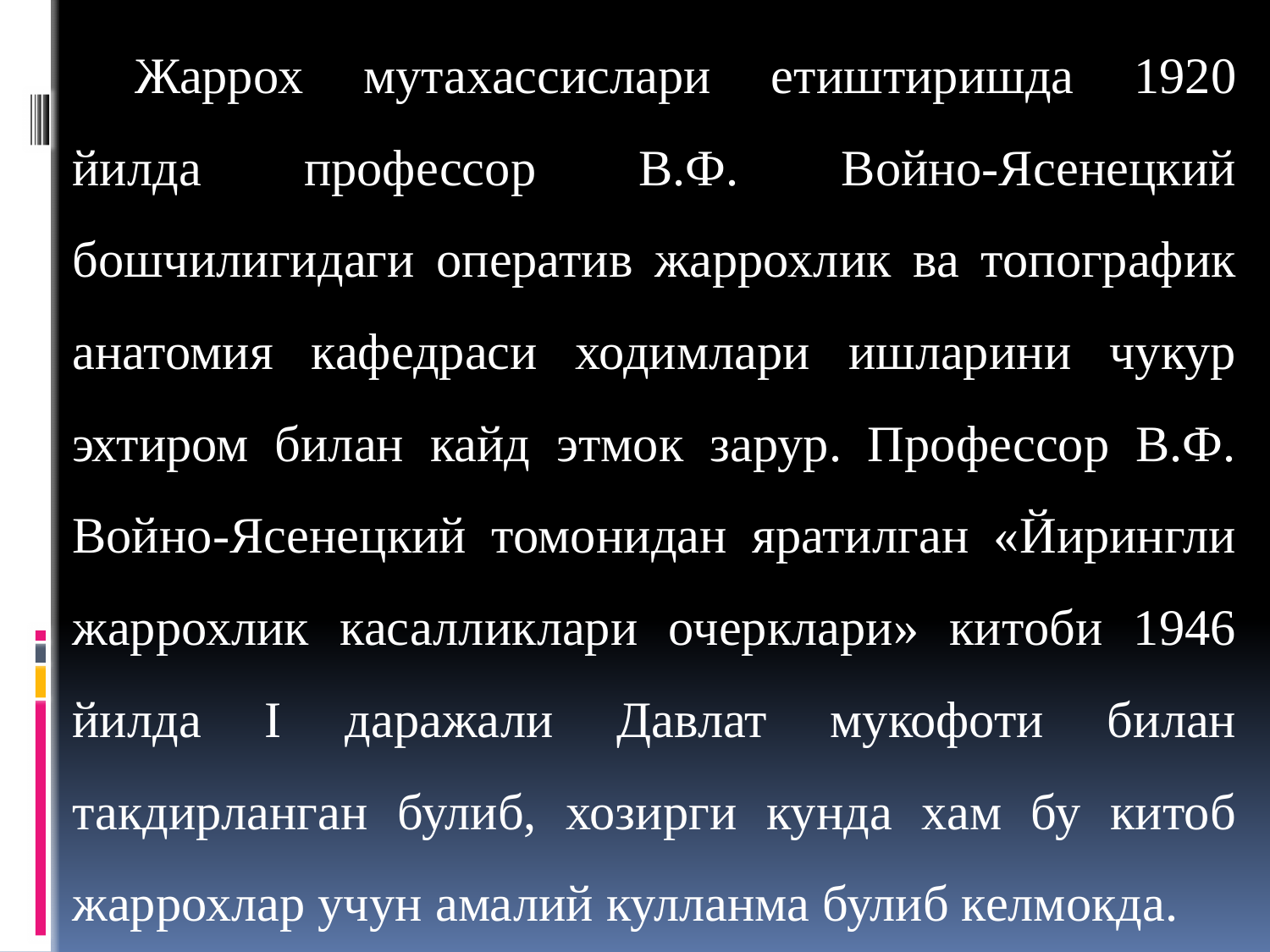

Жаррох мутахассислари етиштиришда 1920 йилда профессор В.Ф. Войно-Ясенецкий бошчилигидаги оператив жаррохлик ва топографик анатомия кафедраси ходимлари ишларини чукур эхтиром билан кайд этмок зарур. Профессор В.Ф. Войно-Ясенецкий томонидан яратилган «Йирингли жаррохлик касалликлари очерклари» китоби 1946 йилда I даражали Давлат мукофоти билан такдирланган булиб, хозирги кунда хам бу китоб жаррохлар учун амалий кулланма булиб келмокда.